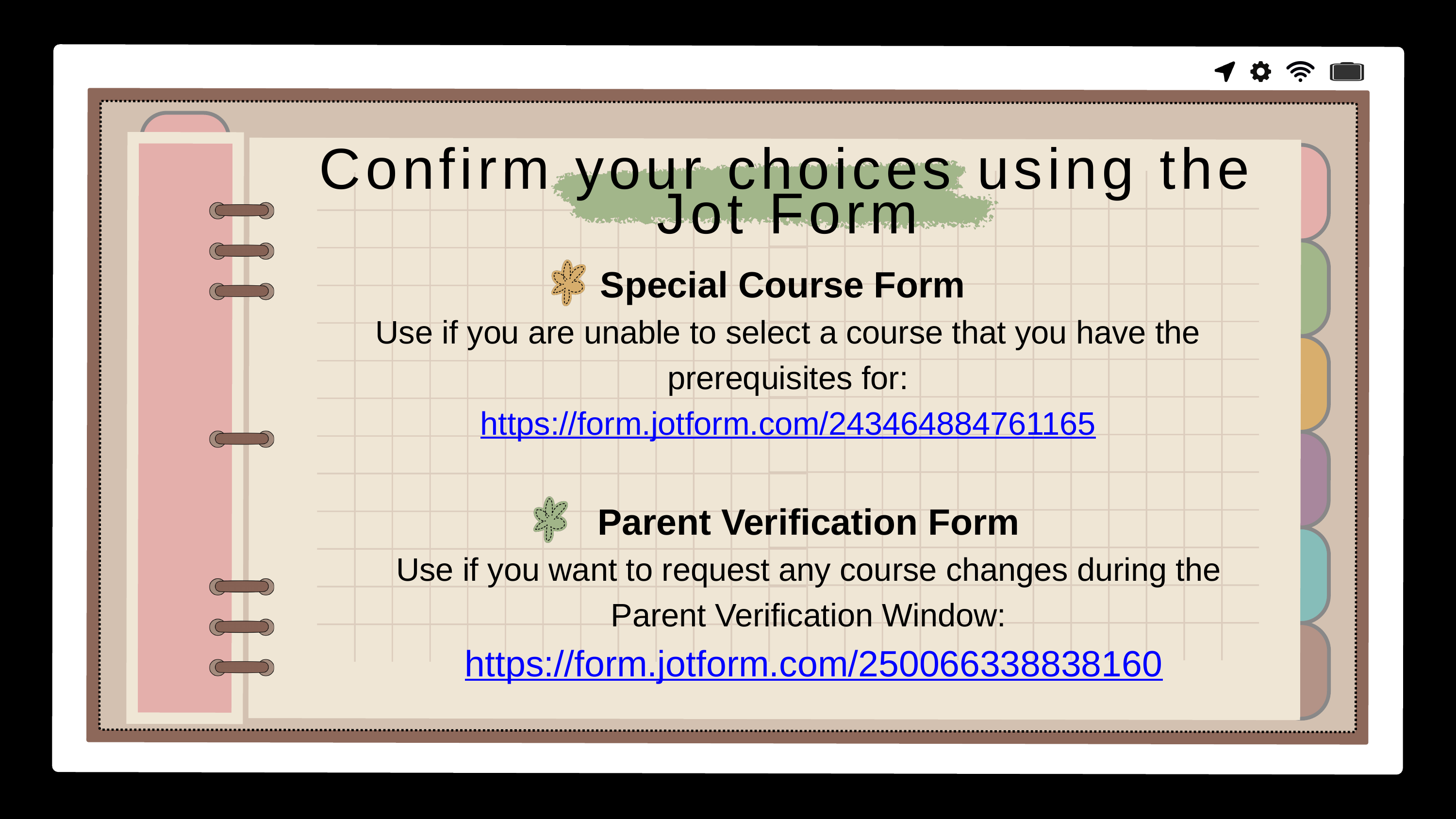

Confirm your choices using the Jot Form

Special Course Form
Use if you are unable to select a course that you have the prerequisites for:
https://form.jotform.com/243464884761165

Parent Verification Form
Use if you want to request any course changes during the Parent Verification Window:
 https://form.jotform.com/250066338838160